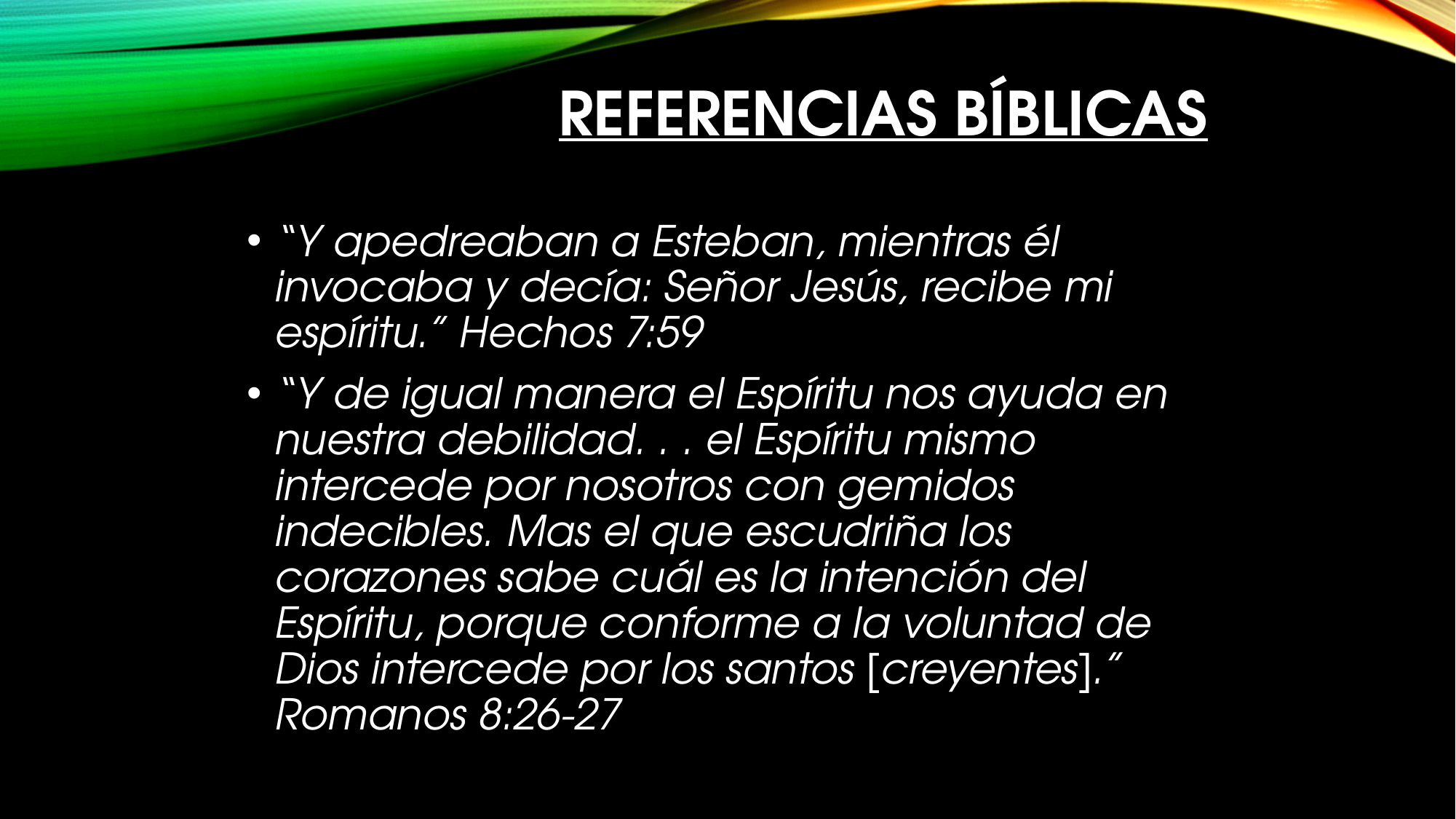

# Referencias Bíblicas
“Y apedreaban a Esteban, mientras él invocaba y decía: Señor Jesús, recibe mi espíritu.” Hechos 7:59
“Y de igual manera el Espíritu nos ayuda en nuestra debilidad. . . el Espíritu mismo intercede por nosotros con gemidos indecibles. Mas el que escudriña los corazones sabe cuál es la intención del Espíritu, porque conforme a la voluntad de Dios intercede por los santos [creyentes].”  Romanos 8:26-27